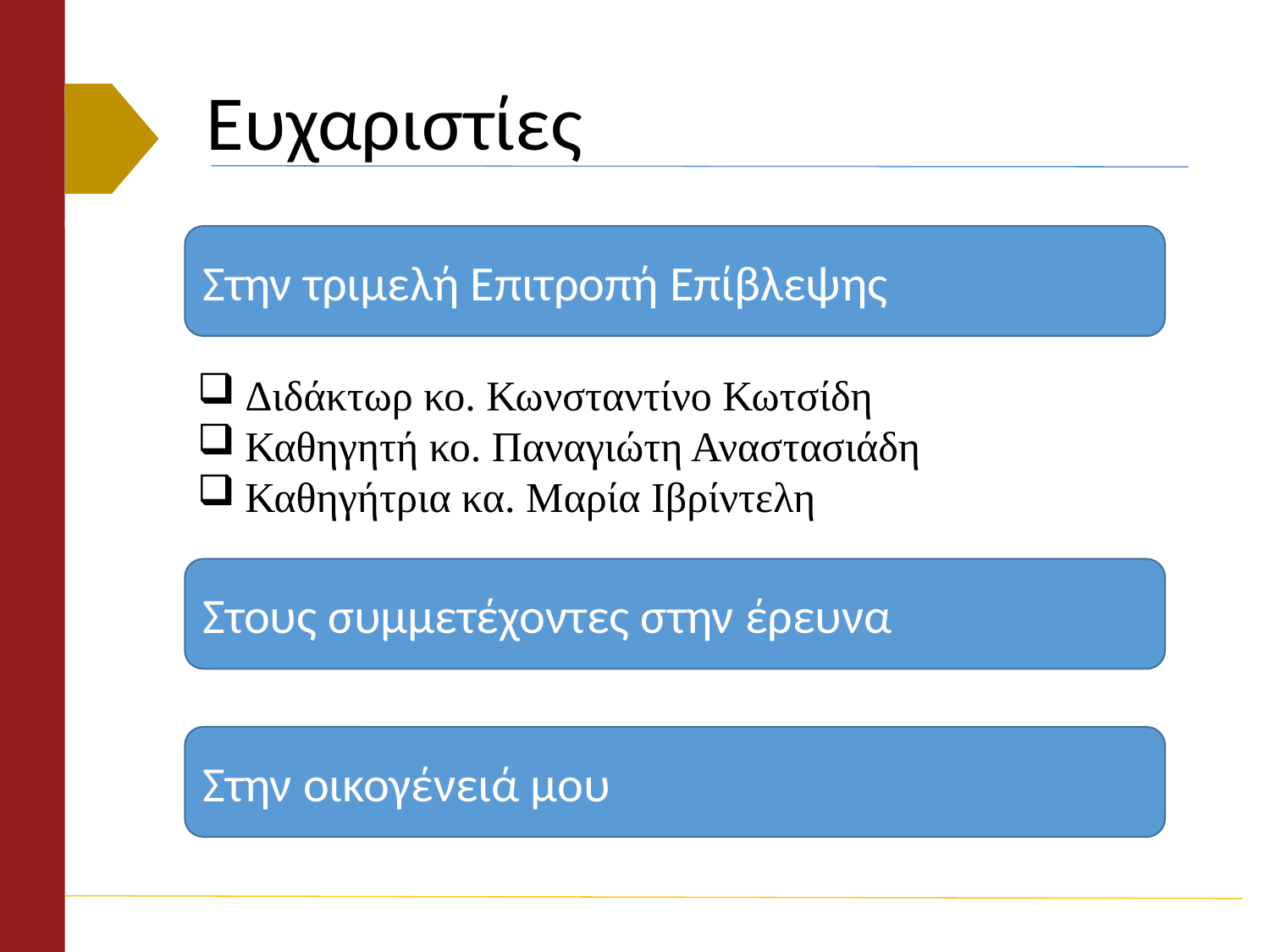

# Ευχαριστίες
Στην τριμελή Επιτροπή Επίβλεψης
Διδάκτωρ κο. Κωνσταντίνο Κωτσίδη
Καθηγητή κο. Παναγιώτη Αναστασιάδη
Καθηγήτρια κα. Μαρία Ιβρίντελη
Στους συμμετέχοντες στην έρευνα
Στην οικογένειά μου